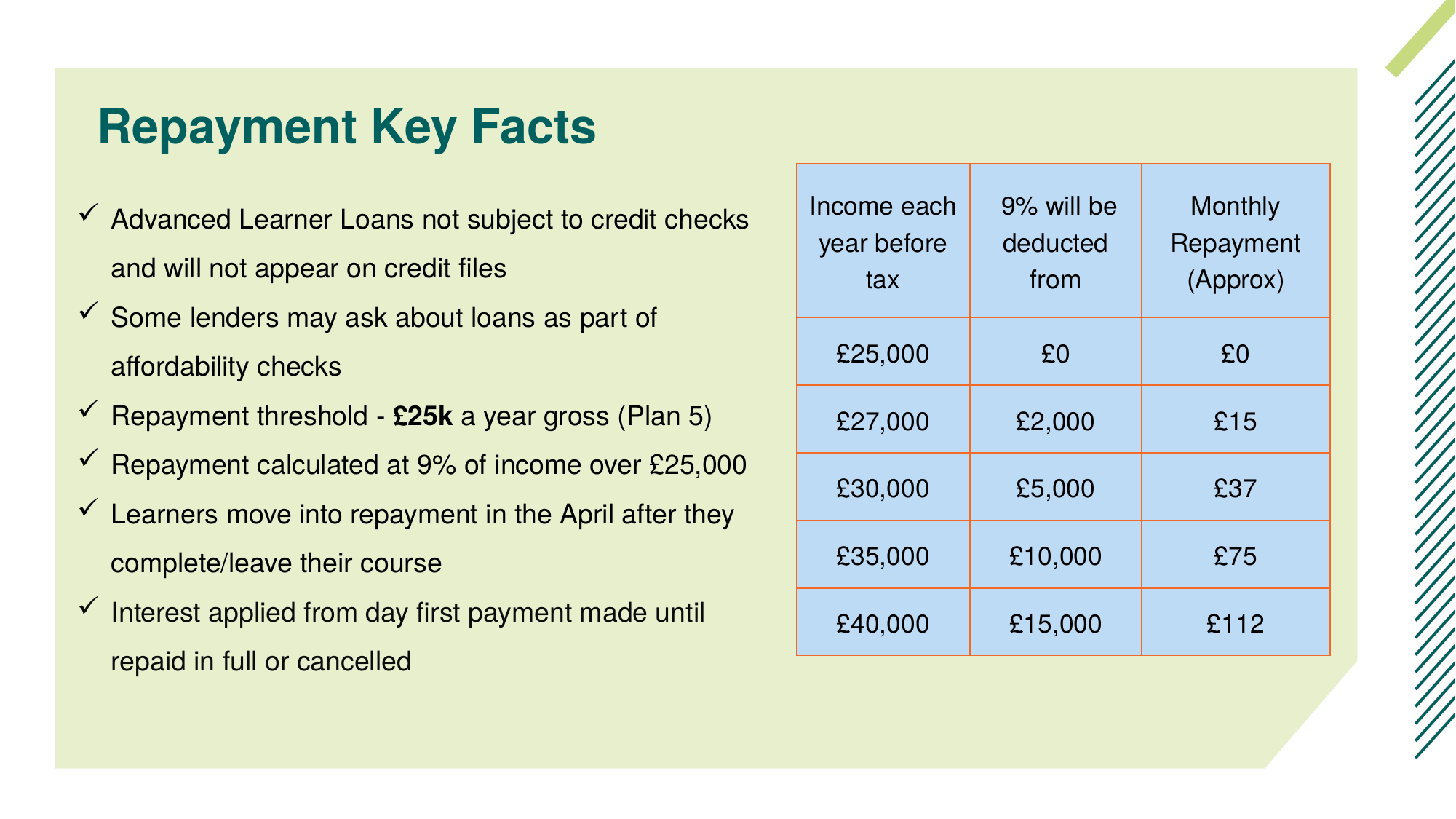

# Repayment Key Facts
| Income each year before tax | 9% will be deducted from | Monthly Repayment (Approx) |
| --- | --- | --- |
| £25,000 | £0 | £0 |
| £27,000 | £2,000 | £15 |
| £30,000 | £5,000 | £37 |
| £35,000 | £10,000 | £75 |
| £40,000 | £15,000 | £112 |
Advanced Learner Loans not subject to credit checks and will not appear on credit files
Some lenders may ask about loans as part of affordability checks
Repayment threshold - £25k a year gross (Plan 5)
Repayment calculated at 9% of income over £25,000
Learners move into repayment in the April after they complete/leave their course
Interest applied from day first payment made until repaid in full or cancelled